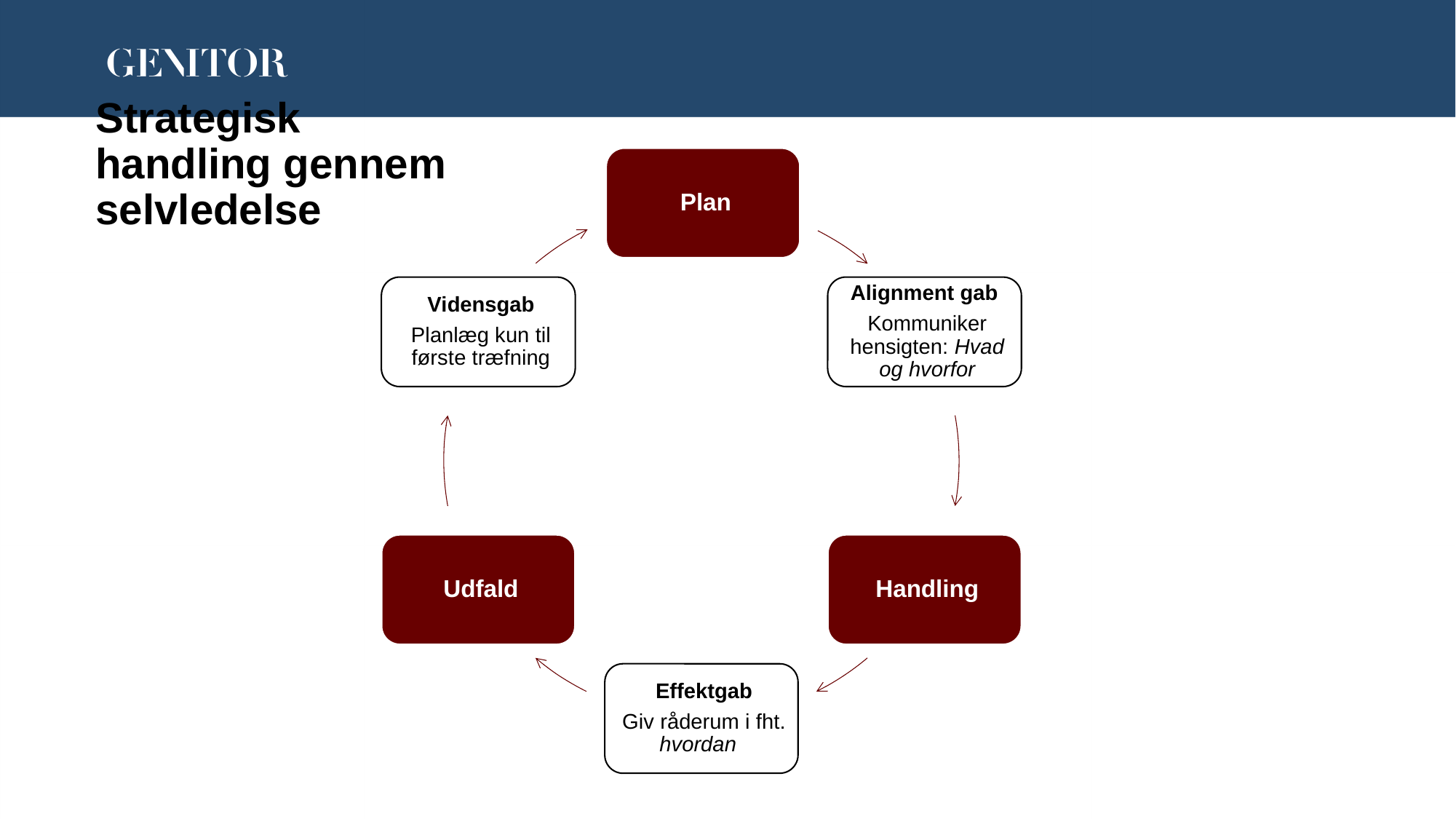

Plan
Alignment gab
Kommuniker hensigten: Hvad og hvorfor
Handling
Effektgab
Giv råderum i fht. hvordan
Udfald
Vidensgab
Planlæg kun til første træfning
# Strategisk handling gennem selvledelse